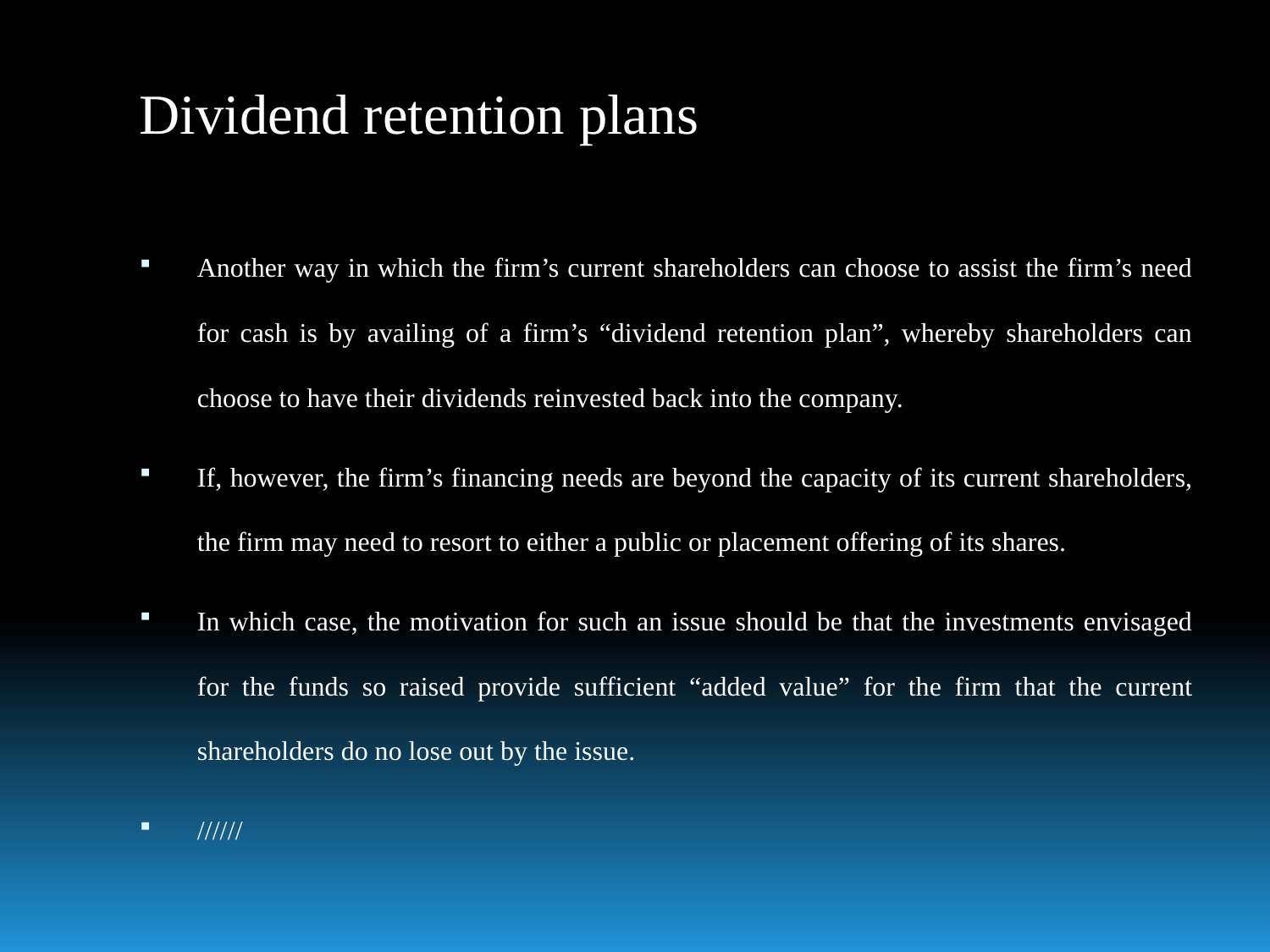

# Dividend retention plans
Another way in which the firm’s current shareholders can choose to assist the firm’s need for cash is by availing of a firm’s “dividend retention plan”, whereby shareholders can choose to have their dividends reinvested back into the company.
If, however, the firm’s financing needs are beyond the capacity of its current shareholders, the firm may need to resort to either a public or placement offering of its shares.
In which case, the motivation for such an issue should be that the investments envisaged for the funds so raised provide sufficient “added value” for the firm that the current shareholders do no lose out by the issue.
//////